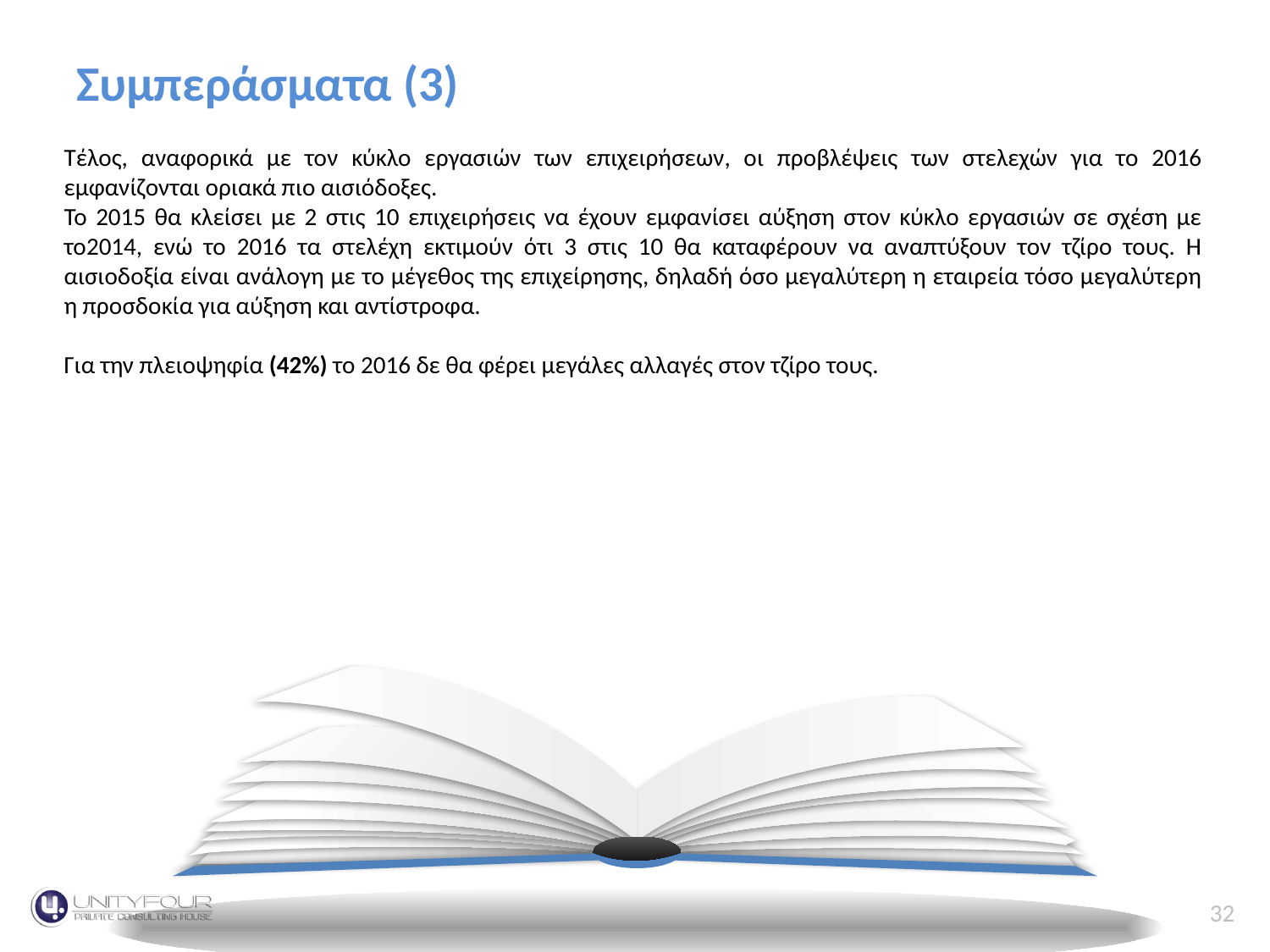

Συμπεράσματα (3)
# Κύκλος Εργασιών
Τέλος, αναφορικά με τον κύκλο εργασιών των επιχειρήσεων, οι προβλέψεις των στελεχών για το 2016 εμφανίζονται οριακά πιο αισιόδοξες.
Το 2015 θα κλείσει με 2 στις 10 επιχειρήσεις να έχουν εμφανίσει αύξηση στον κύκλο εργασιών σε σχέση με το2014, ενώ το 2016 τα στελέχη εκτιμούν ότι 3 στις 10 θα καταφέρουν να αναπτύξουν τον τζίρο τους. Η αισιοδοξία είναι ανάλογη με το μέγεθος της επιχείρησης, δηλαδή όσο μεγαλύτερη η εταιρεία τόσο μεγαλύτερη η προσδοκία για αύξηση και αντίστροφα.

Για την πλειοψηφία (42%) το 2016 δε θα φέρει μεγάλες αλλαγές στον τζίρο τους.